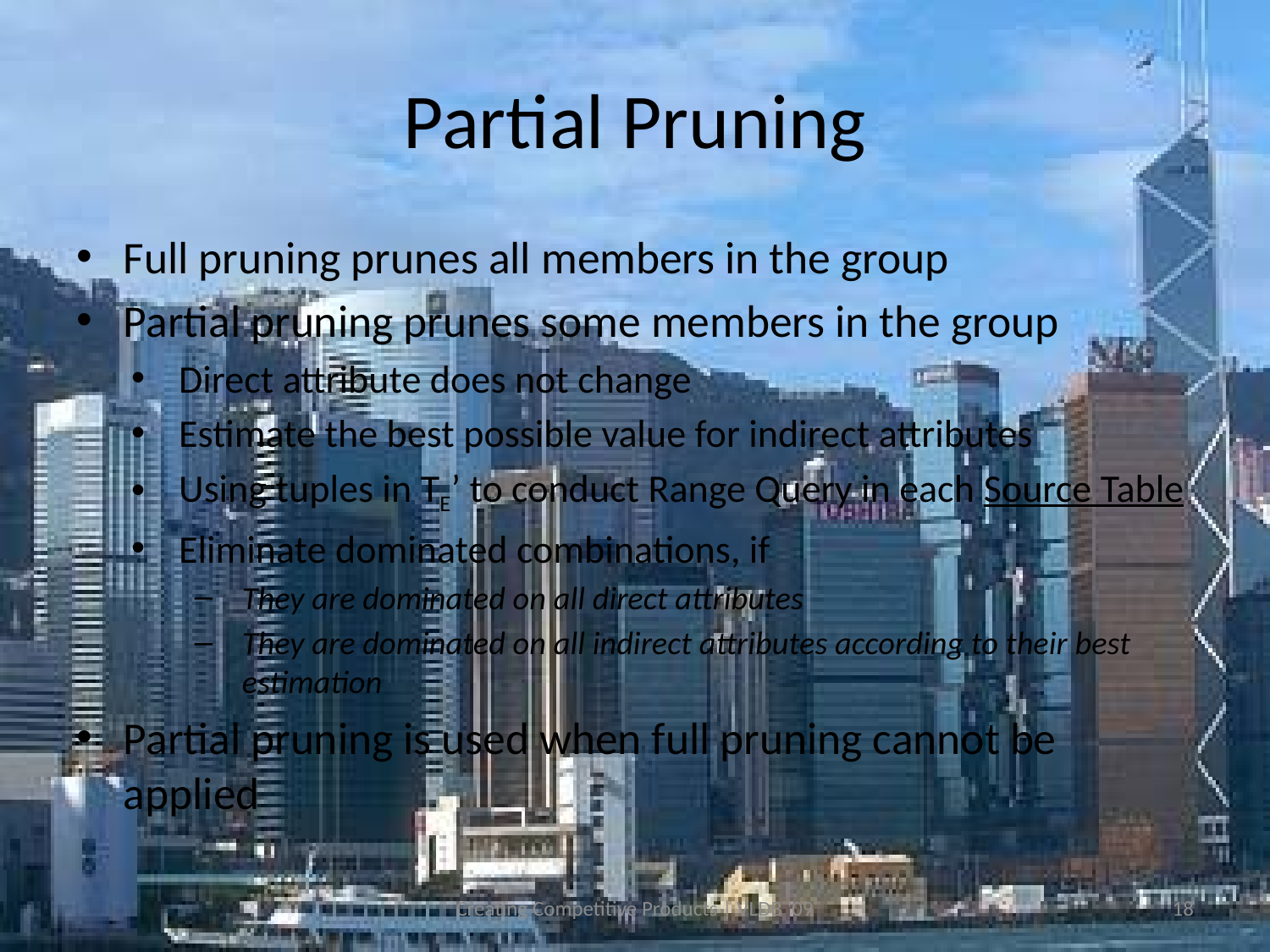

# Partial Pruning
Full pruning prunes all members in the group
Partial pruning prunes some members in the group
Direct attribute does not change
Estimate the best possible value for indirect attributes
Using tuples in TE’ to conduct Range Query in each Source Table
Eliminate dominated combinations, if
They are dominated on all direct attributes
They are dominated on all indirect attributes according to their best estimation
Partial pruning is used when full pruning cannot be applied
Creating Competitive Products | VLDB '09
18